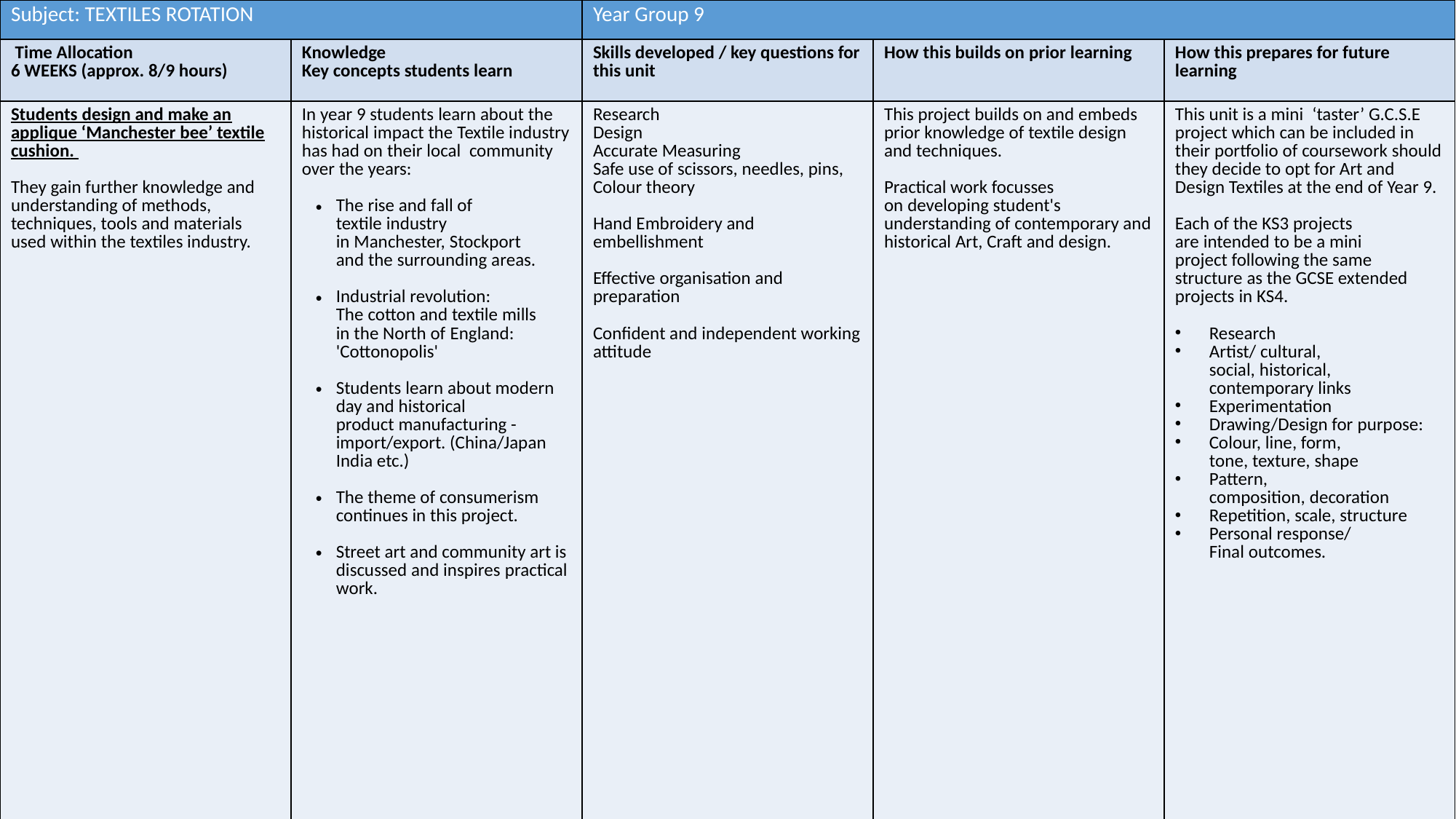

| Subject: TEXTILES ROTATION |  | Year Group 9 |  |  |
| --- | --- | --- | --- | --- |
| Time Allocation  6 WEEKS (approx. 8/9 hours) | Knowledge Key concepts students learn | Skills developed / key questions for this unit | How this builds on prior learning | How this prepares for future learning |
| Students design and make an applique ‘Manchester bee’ textile cushion.  They gain further knowledge and understanding of methods, techniques, tools and materials used within the textiles industry. | In year 9 students learn about the historical impact the Textile industry has had on their local  community over the years:  The rise and fall of textile industry in Manchester, Stockport and the surrounding areas. Industrial revolution: The cotton and textile mills in the North of England: 'Cottonopolis' Students learn about modern day and historical product manufacturing - import/export. (China/Japan India etc.) The theme of consumerism continues in this project. Street art and community art is discussed and inspires practical work. | Research Design Accurate Measuring Safe use of scissors, needles, pins,  Colour theory Hand Embroidery and embellishment Effective organisation and preparation Confident and independent working attitude | This project builds on and embeds prior knowledge of textile design and techniques. Practical work focusses on developing student's understanding of contemporary and historical Art, Craft and design. | This unit is a mini  ‘taster’ G.C.S.E project which can be included in their portfolio of coursework should they decide to opt for Art and Design Textiles at the end of Year 9.  Each of the KS3 projects are intended to be a mini project following the same structure as the GCSE extended projects in KS4. Research Artist/ cultural, social, historical, contemporary links Experimentation  Drawing/Design for purpose:  Colour, line, form, tone, texture, shape Pattern, composition, decoration Repetition, scale, structure Personal response/ Final outcomes. |